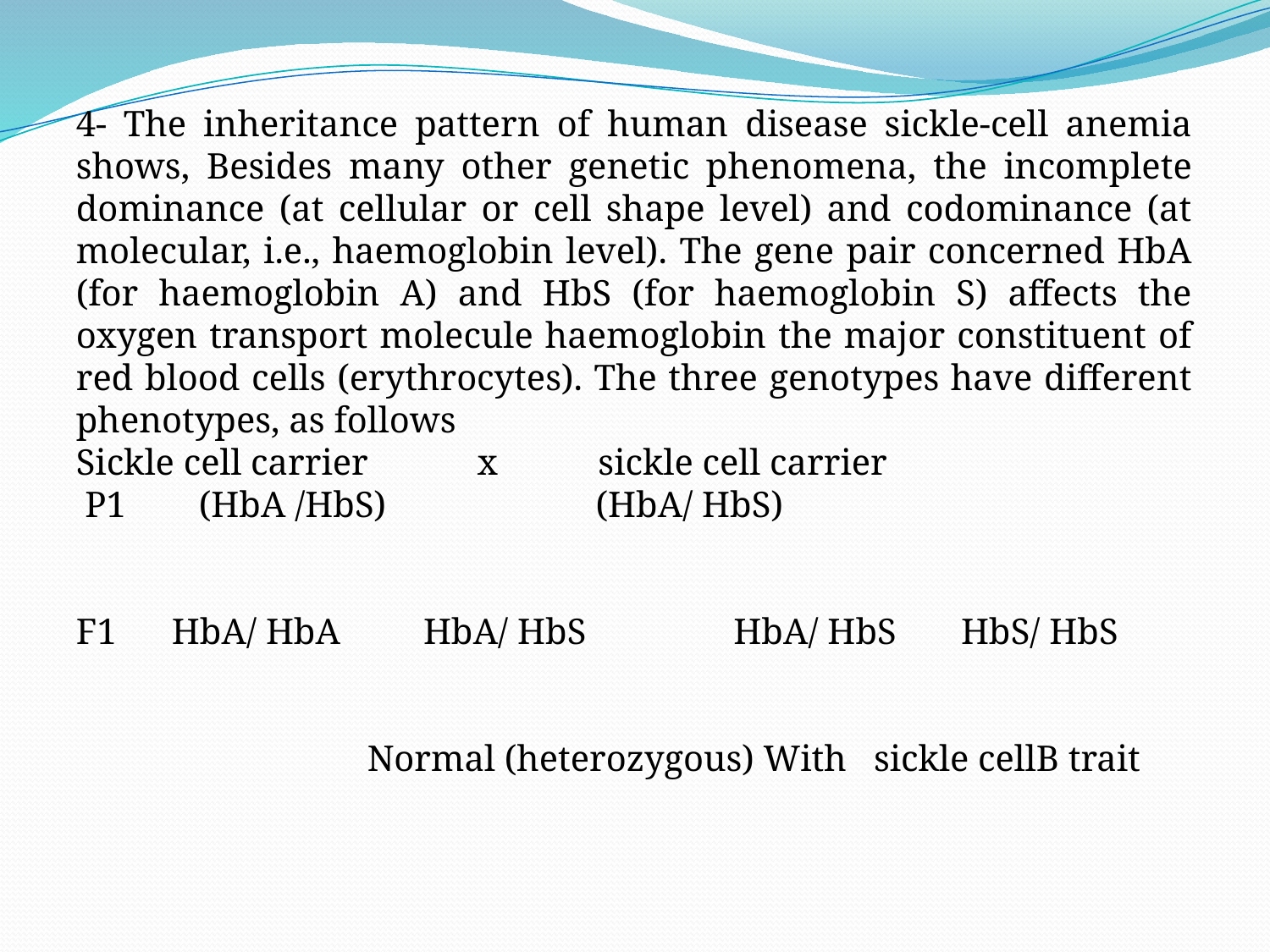

4- The inheritance pattern of human disease sickle-cell anemia shows, Besides many other genetic phenomena, the incomplete dominance (at cellular or cell shape level) and codominance (at molecular, i.e., haemoglobin level). The gene pair concerned HbA (for haemoglobin A) and HbS (for haemoglobin S) affects the oxygen transport molecule haemoglobin the major constituent of red blood cells (erythrocytes). The three genotypes have different phenotypes, as follows
Sickle cell carrier            x           sickle cell carrier
 P1        (HbA /HbS)                       (HbA/ HbS)

F1      HbA/ HbA         HbA/ HbS                HbA/ HbS       HbS/ HbS

                                Normal (heterozygous) With   sickle cellB trait